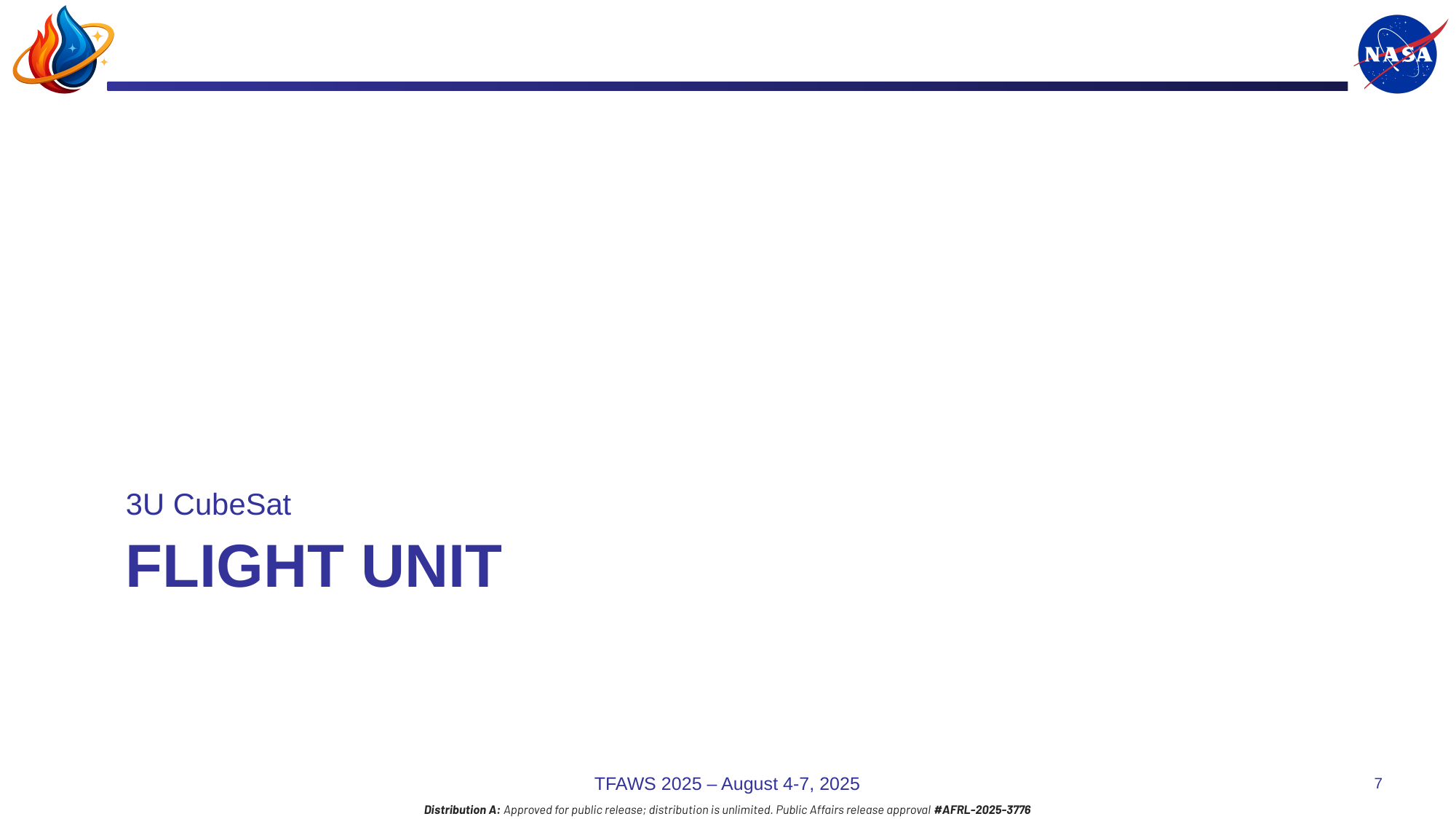

3U CubeSat
# Flight Unit
TFAWS 2025 – August 4-7, 2025
7
Distribution A: Approved for public release; distribution is unlimited. Public Affairs release approval #AFRL-2025-3776